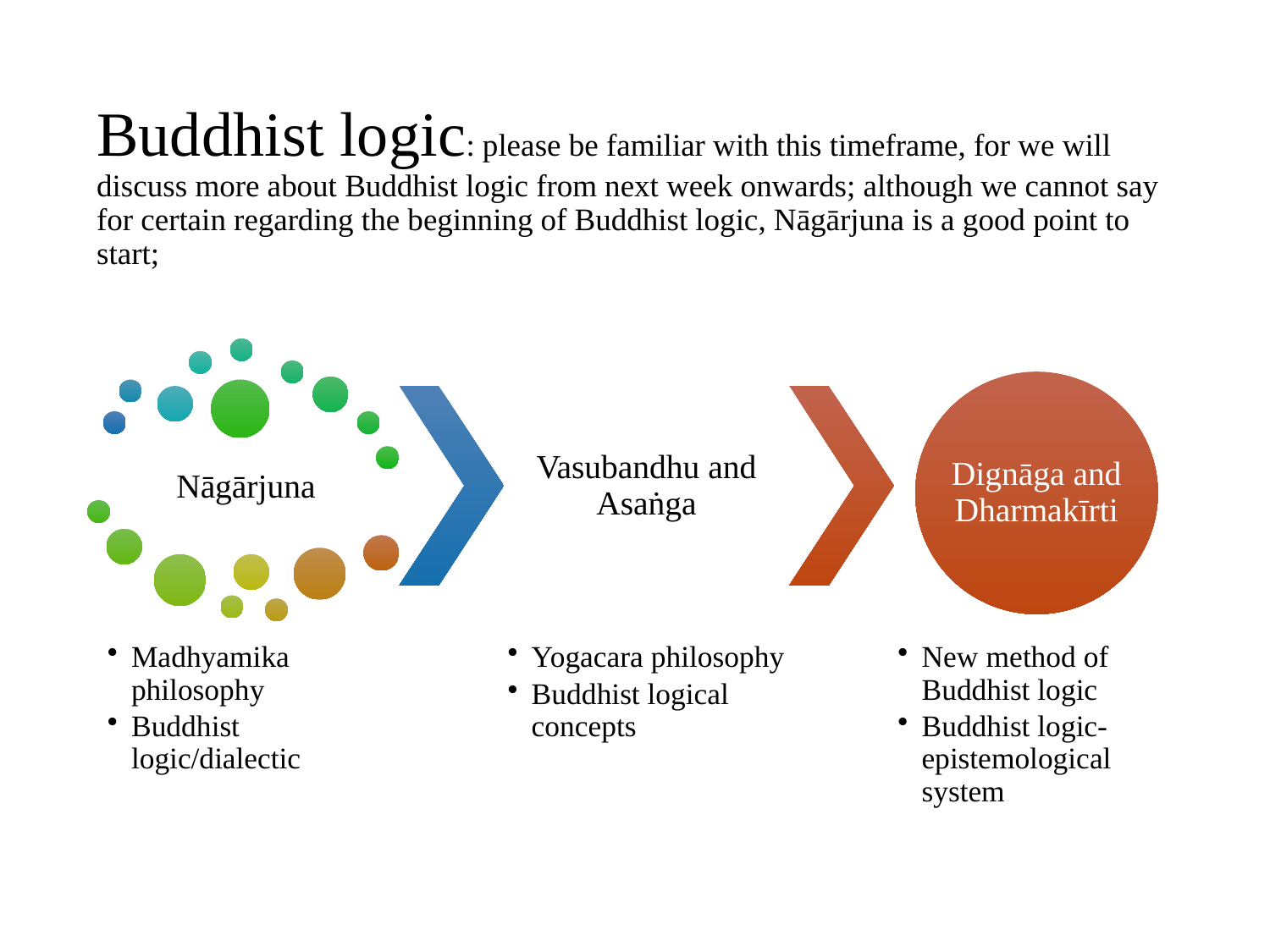

# Buddhist logic: please be familiar with this timeframe, for we will discuss more about Buddhist logic from next week onwards; although we cannot say for certain regarding the beginning of Buddhist logic, Nāgārjuna is a good point to start;
Nāgārjuna
Madhyamika philosophy
Buddhist logic/dialectic
Vasubandhu and Asaṅga
Yogacara philosophy
Buddhist logical concepts
Dignāga and Dharmakīrti
New method of Buddhist logic
Buddhist logic-epistemological system